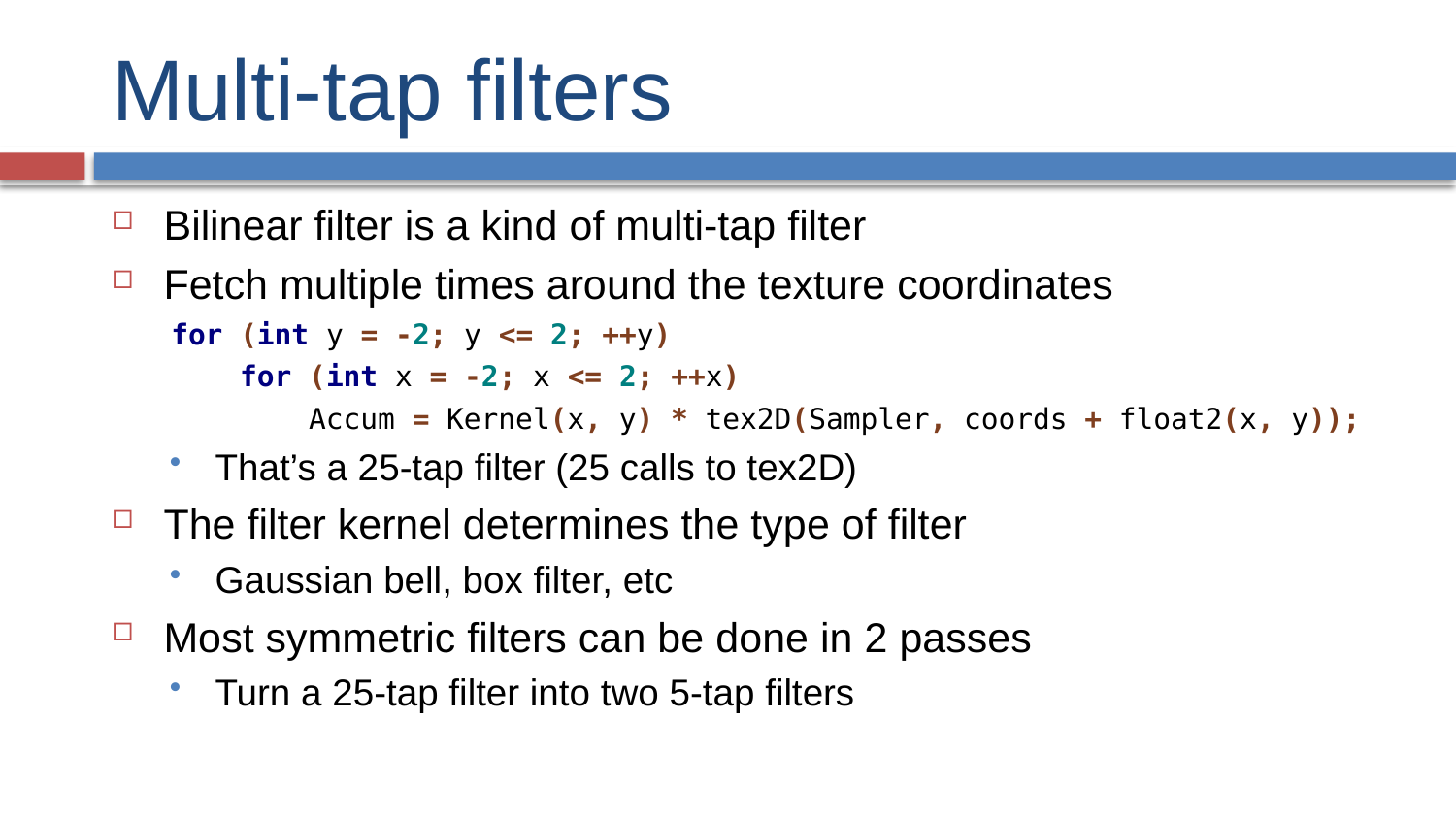

# Multi-tap filters
Bilinear filter is a kind of multi-tap filter
Fetch multiple times around the texture coordinates
for (int y = -2; y <= 2; ++y)
    for (int x = -2; x <= 2; ++x)
        Accum = Kernel(x, y) * tex2D(Sampler, coords + float2(x, y));
That’s a 25-tap filter (25 calls to tex2D)
The filter kernel determines the type of filter
Gaussian bell, box filter, etc
Most symmetric filters can be done in 2 passes
Turn a 25-tap filter into two 5-tap filters